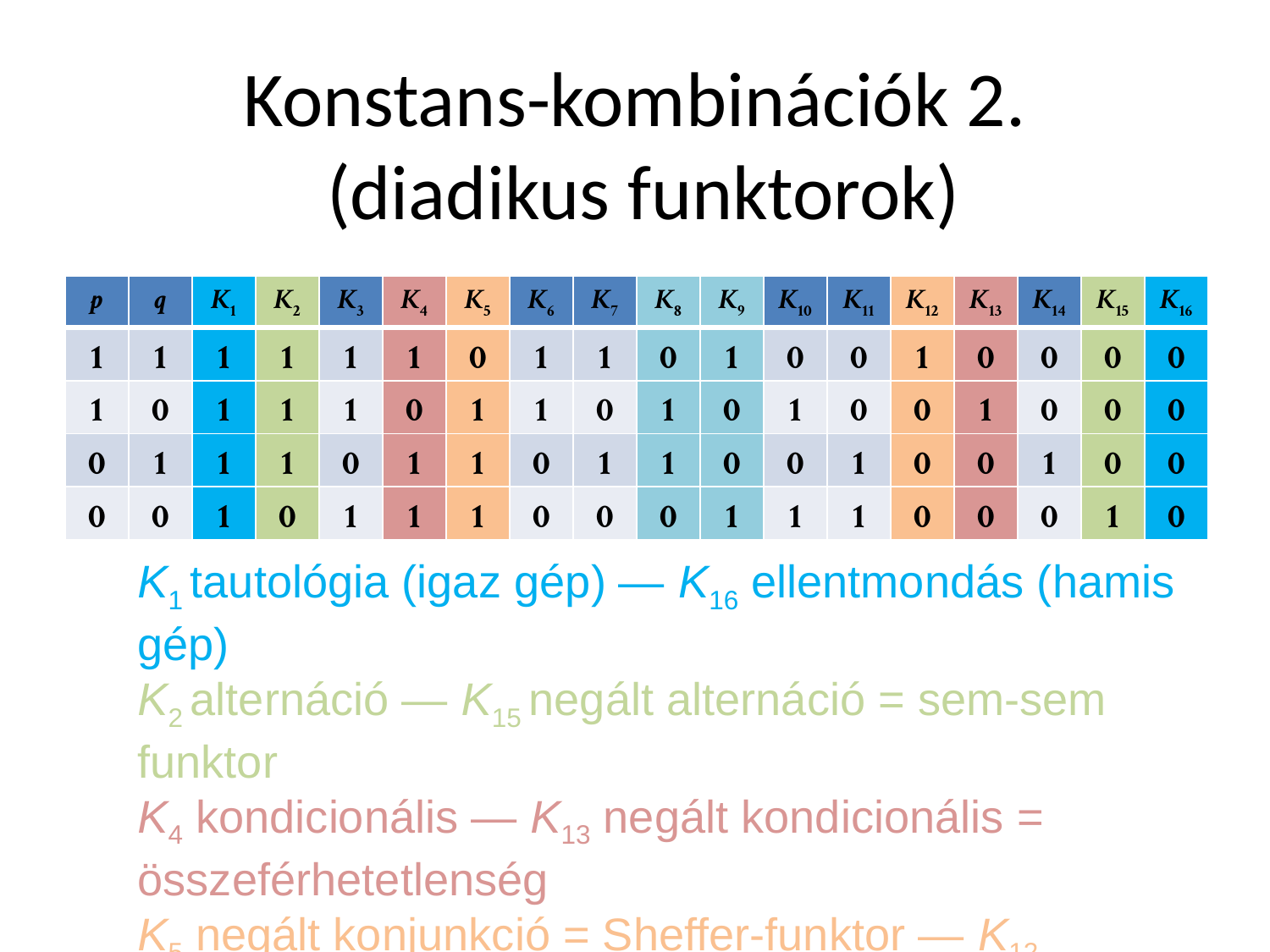

# Konstans-kombinációk 2. (diadikus funktorok)
| p | q | K1 | K2 | K3 | K4 | K5 | K6 | K7 | K8 | K9 | K10 | K11 | K12 | K13 | K14 | K15 | K16 |
| --- | --- | --- | --- | --- | --- | --- | --- | --- | --- | --- | --- | --- | --- | --- | --- | --- | --- |
| 1 | 1 | 1 | 1 | 1 | 1 | 0 | 1 | 1 | 0 | 1 | 0 | 0 | 1 | 0 | 0 | 0 | 0 |
| 1 | 0 | 1 | 1 | 1 | 0 | 1 | 1 | 0 | 1 | 0 | 1 | 0 | 0 | 1 | 0 | 0 | 0 |
| 0 | 1 | 1 | 1 | 0 | 1 | 1 | 0 | 1 | 1 | 0 | 0 | 1 | 0 | 0 | 1 | 0 | 0 |
| 0 | 0 | 1 | 0 | 1 | 1 | 1 | 0 | 0 | 0 | 1 | 1 | 1 | 0 | 0 | 0 | 1 | 0 |
K1 tautológia (igaz gép) — K16 ellentmondás (hamis gép)
K2 alternáció — K15 negált alternáció = sem-sem funktor
K4 kondicionális — K13 negált kondicionális = összeférhetetlenség
K5 negált konjunkció = Sheffer-funktor — K12 konjunkció
K8 bikondicionális — K9 kizáró vagylagosság